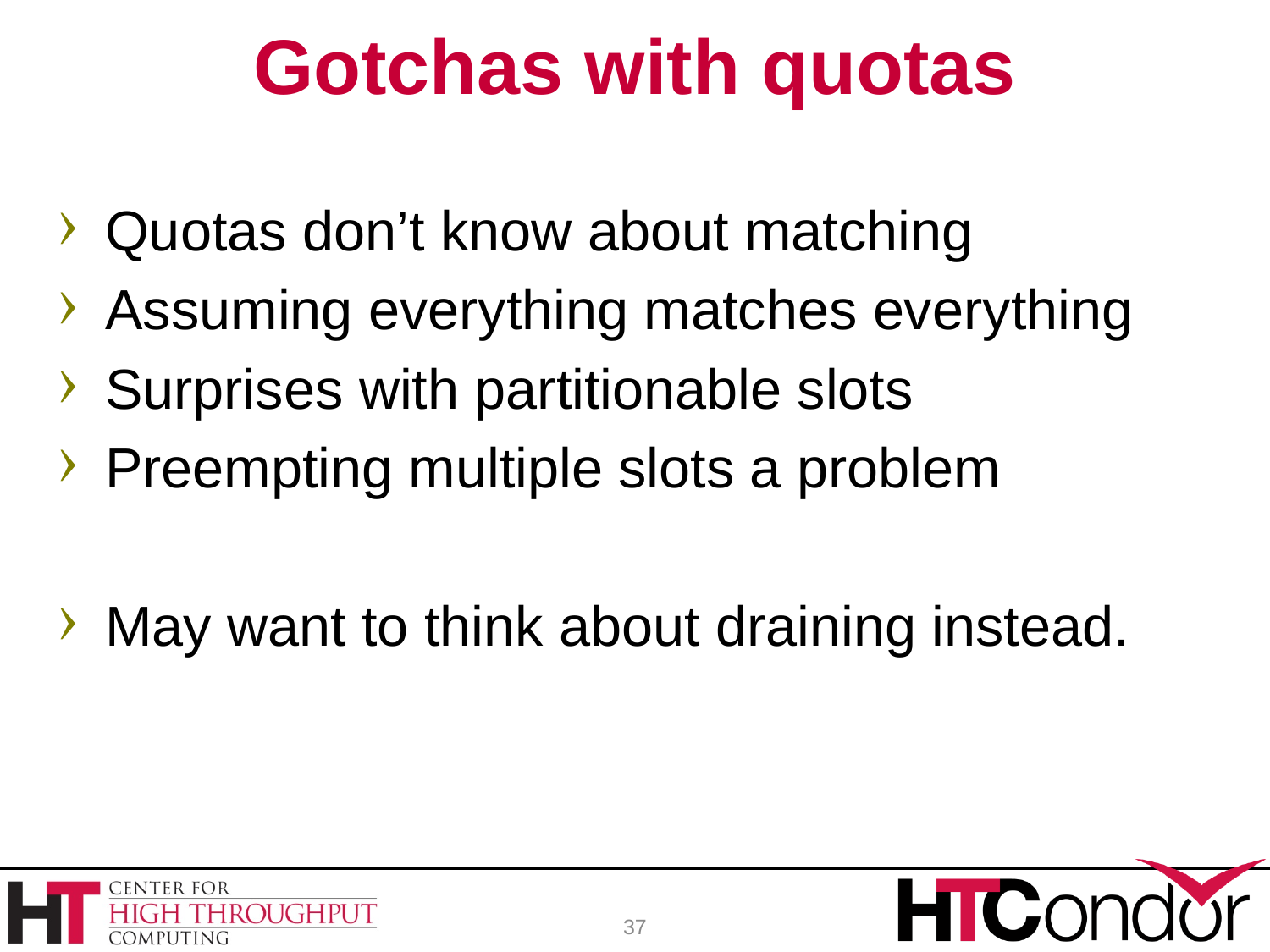

# Gotchas with quotas
Quotas don’t know about matching
Assuming everything matches everything
Surprises with partitionable slots
Preempting multiple slots a problem

May want to think about draining instead.
37